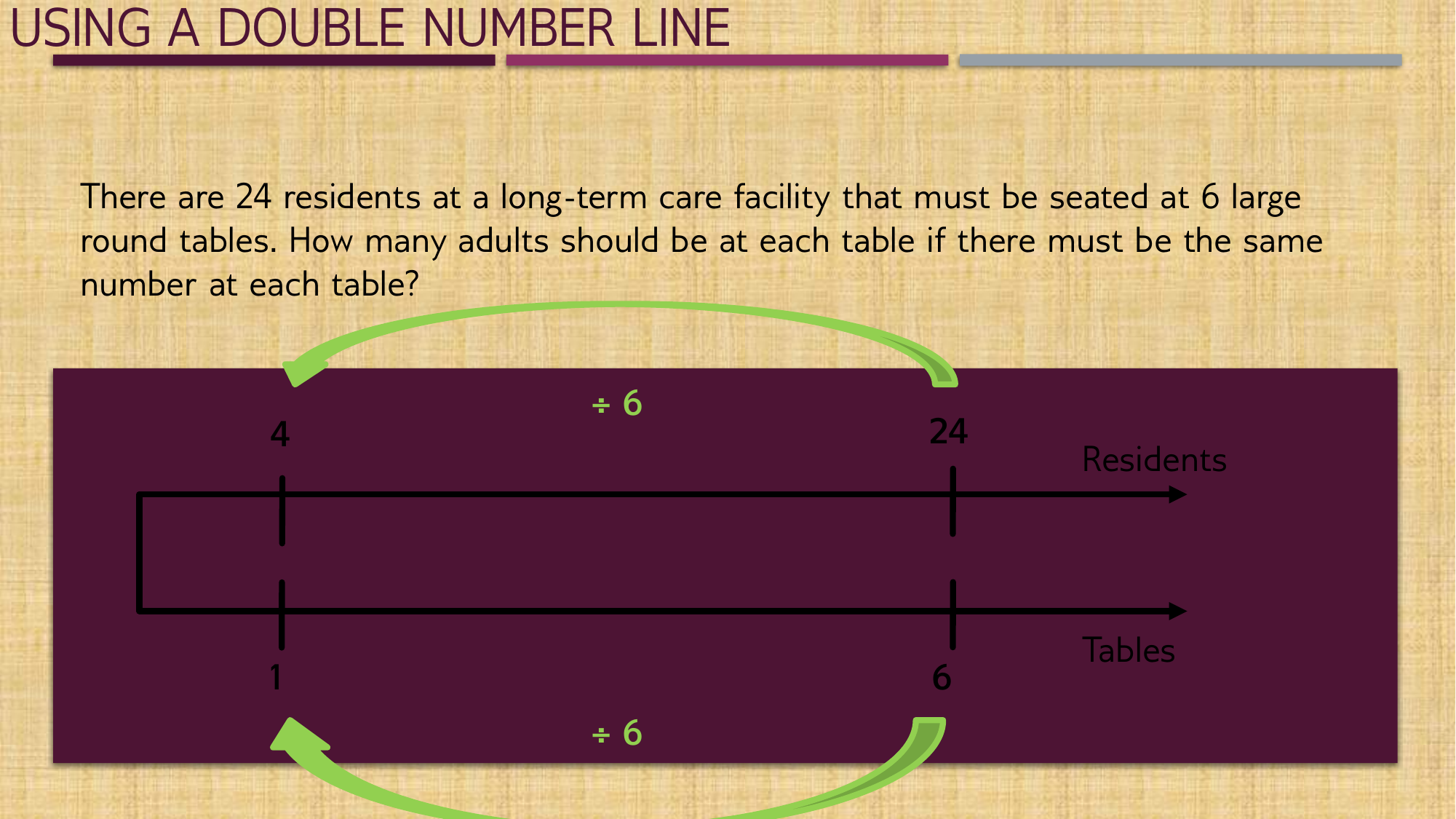

# Using a double number line
There are 24 residents at a long-term care facility that must be seated at 6 large round tables. How many adults should be at each table if there must be the same number at each table?

÷ 6
24
 4
Residents
Tables
 1
6
÷ 6